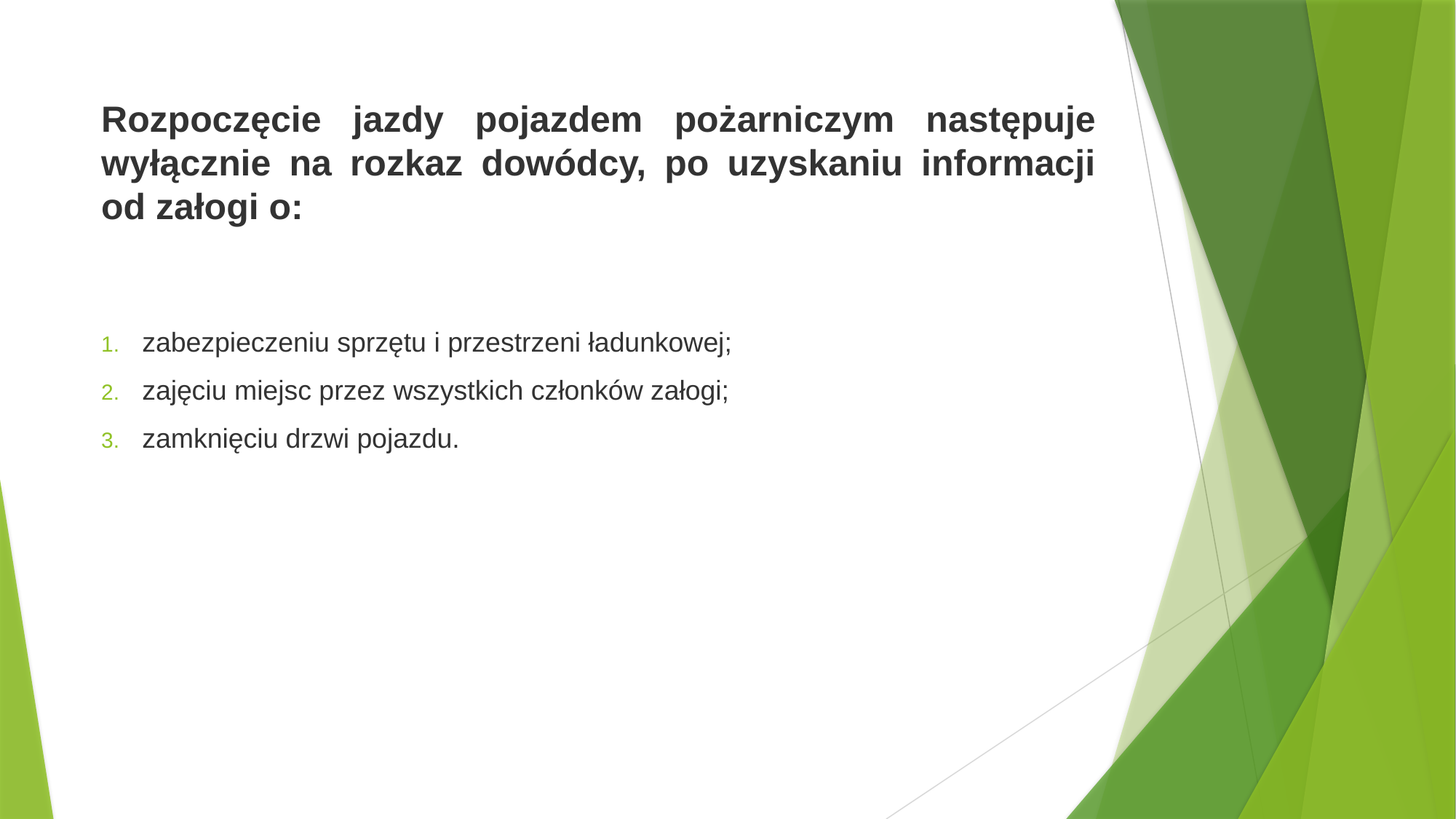

# Rozpoczęcie jazdy pojazdem pożarniczym następuje wyłącznie na rozkaz dowódcy, po uzyskaniu informacji od załogi o:
zabezpieczeniu sprzętu i przestrzeni ładunkowej;
zajęciu miejsc przez wszystkich członków załogi;
zamknięciu drzwi pojazdu.